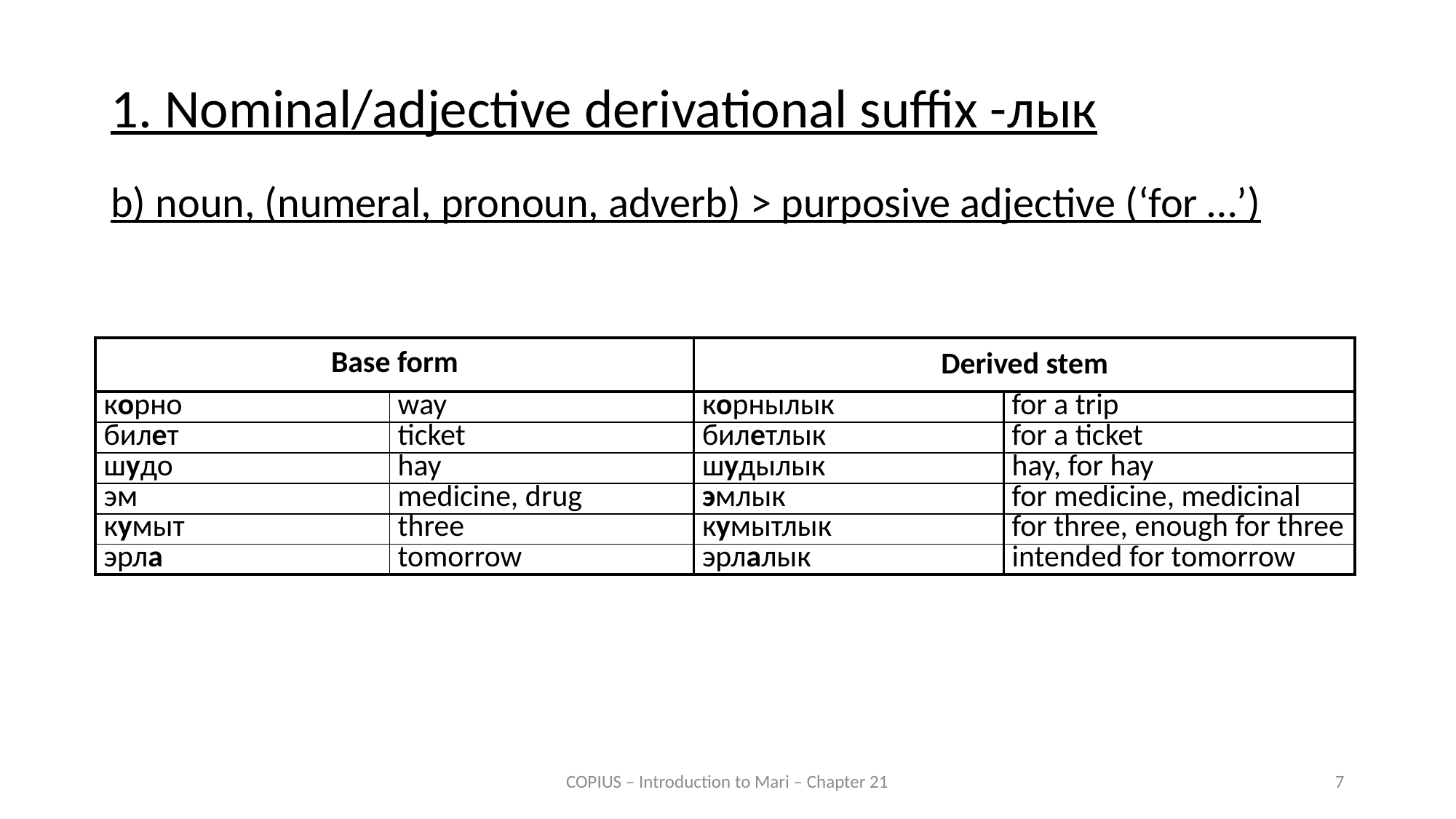

1. Nominal/adjective derivational suffix -лык
b) noun, (numeral, pronoun, adverb) > purposive adjective (‘for …’)
| Base form |  | Derived stem |  |
| --- | --- | --- | --- |
| корно | way | корнылык | for a trip |
| билет | ticket | билетлык | for a ticket |
| шудо | hay | шудылык | hay, for hay |
| эм | medicine, drug | эмлык | for medicine, medicinal |
| кумыт | three | кумытлык | for three, enough for three |
| эрла | tomorrow | эрлалык | intended for tomorrow |
COPIUS – Introduction to Mari – Chapter 21
7